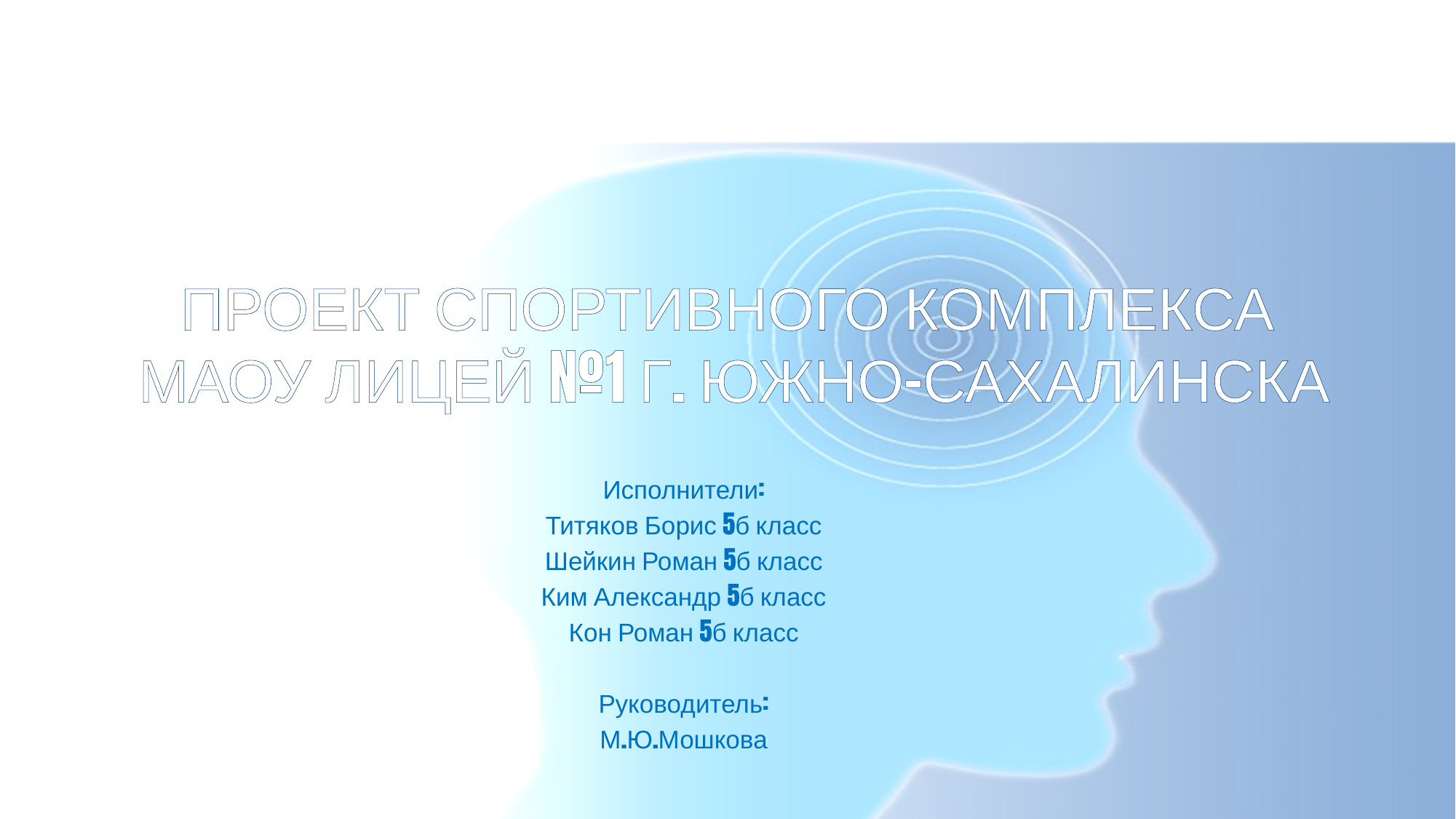

# ПРОЕКТ СПОРТИВНОГО КОМПЛЕКСА МАОУ ЛИЦЕЙ №1 Г. ЮЖНО-САХАЛИНСКА
Исполнители:
Титяков Борис 5б класс
Шейкин Роман 5б класс
Ким Александр 5б класс
Кон Роман 5б класс

Руководитель:
М.Ю.Мошкова